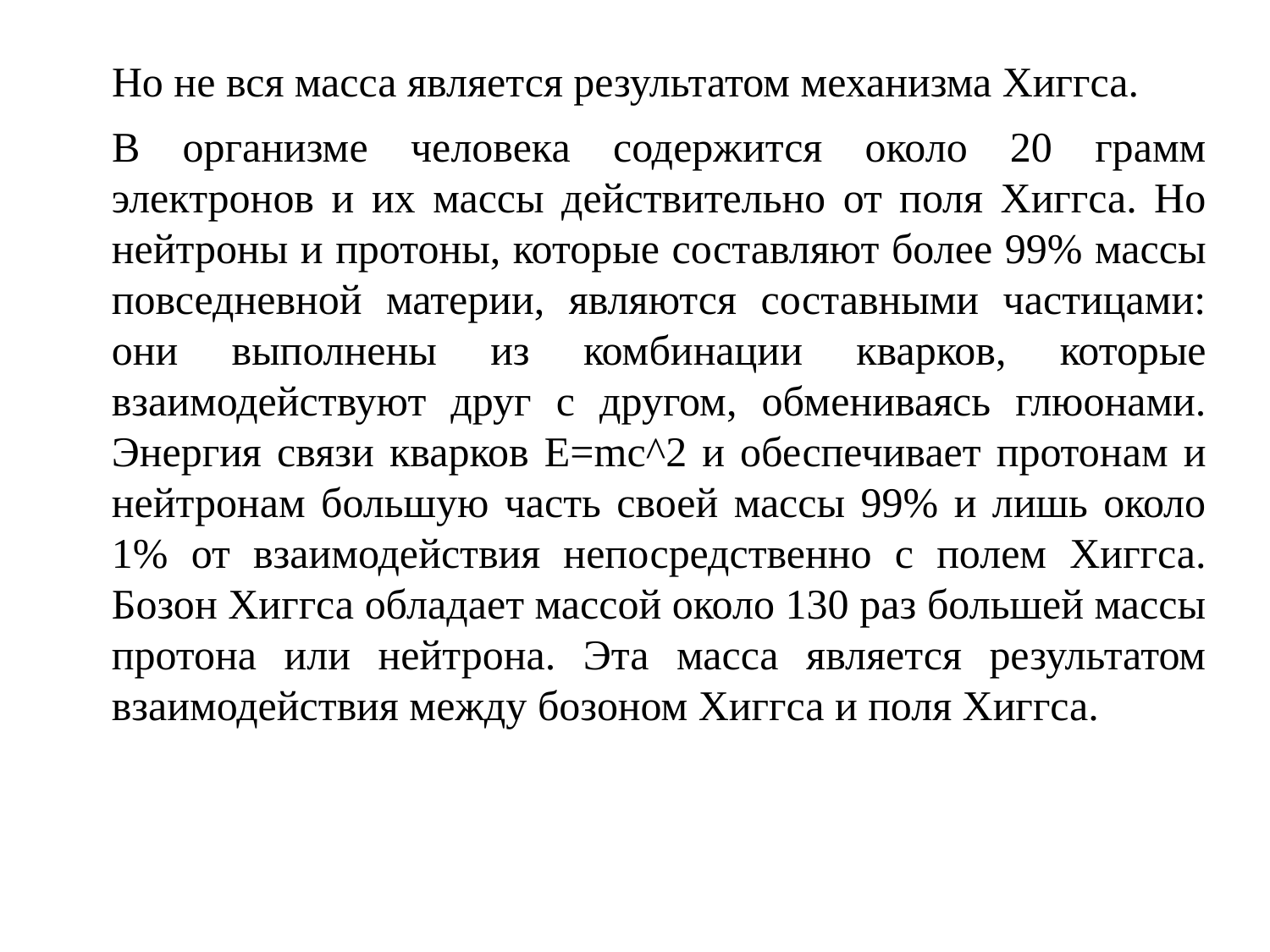

# Но не вся масса является результатом механизма Хиггса.
В организме человека содержится около 20 грамм электронов и их массы действительно от поля Хиггса. Но нейтроны и протоны, которые составляют более 99% массы повседневной материи, являются составными частицами: они выполнены из комбинации кварков, которые взаимодействуют друг с другом, обмениваясь глюонами. Энергия связи кварков E=mc^2 и обеспечивает протонам и нейтронам большую часть своей массы 99% и лишь около 1% от взаимодействия непосредственно с полем Хиггса. Бозон Хиггса обладает массой около 130 раз большей массы протона или нейтрона. Эта масса является результатом взаимодействия между бозоном Хиггса и поля Хиггса.